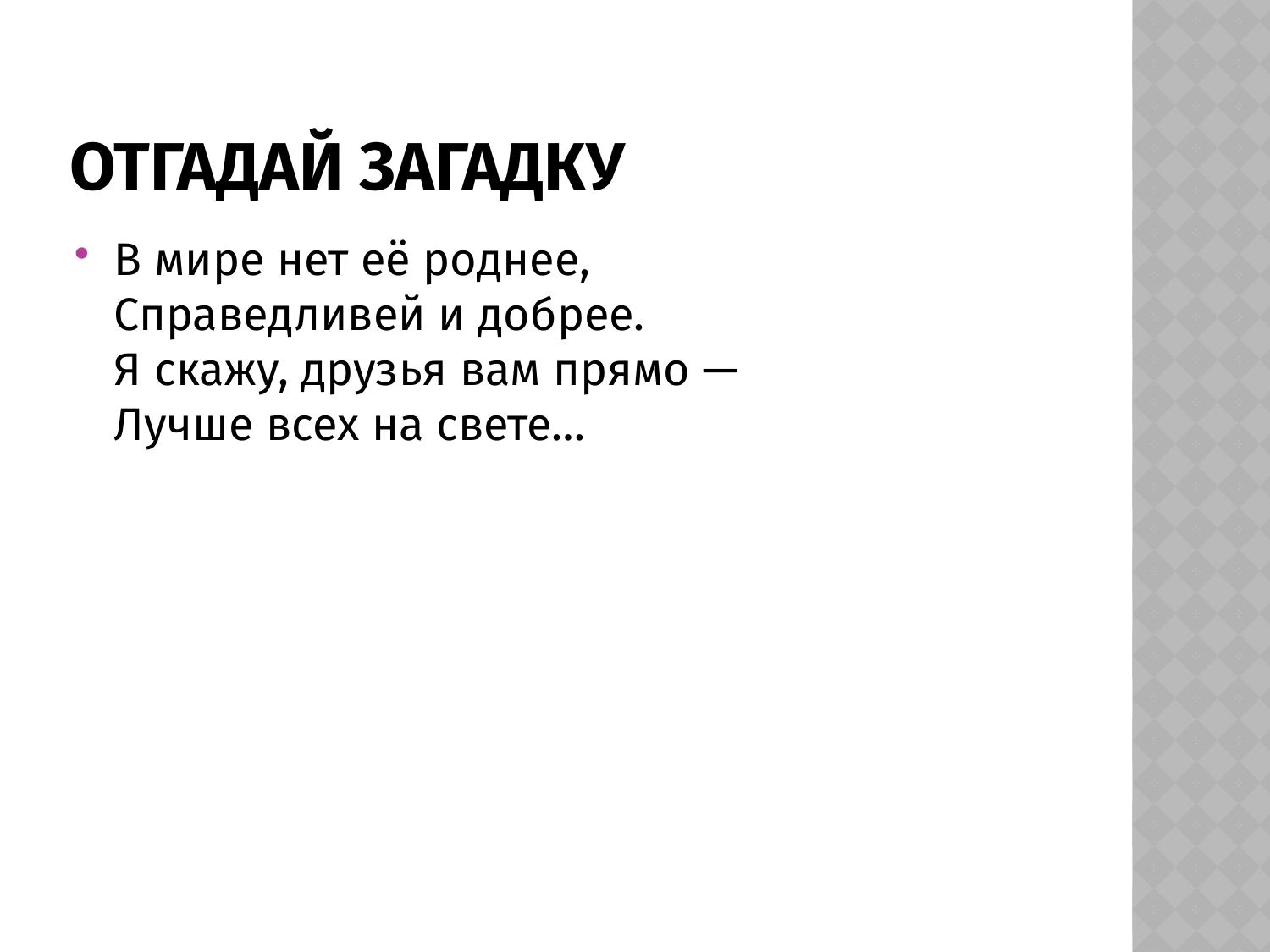

# Отгадай загадку
В мире нет её роднее,
Справедливей и добрее.
Я скажу, друзья вам прямо —
Лучше всех на свете…